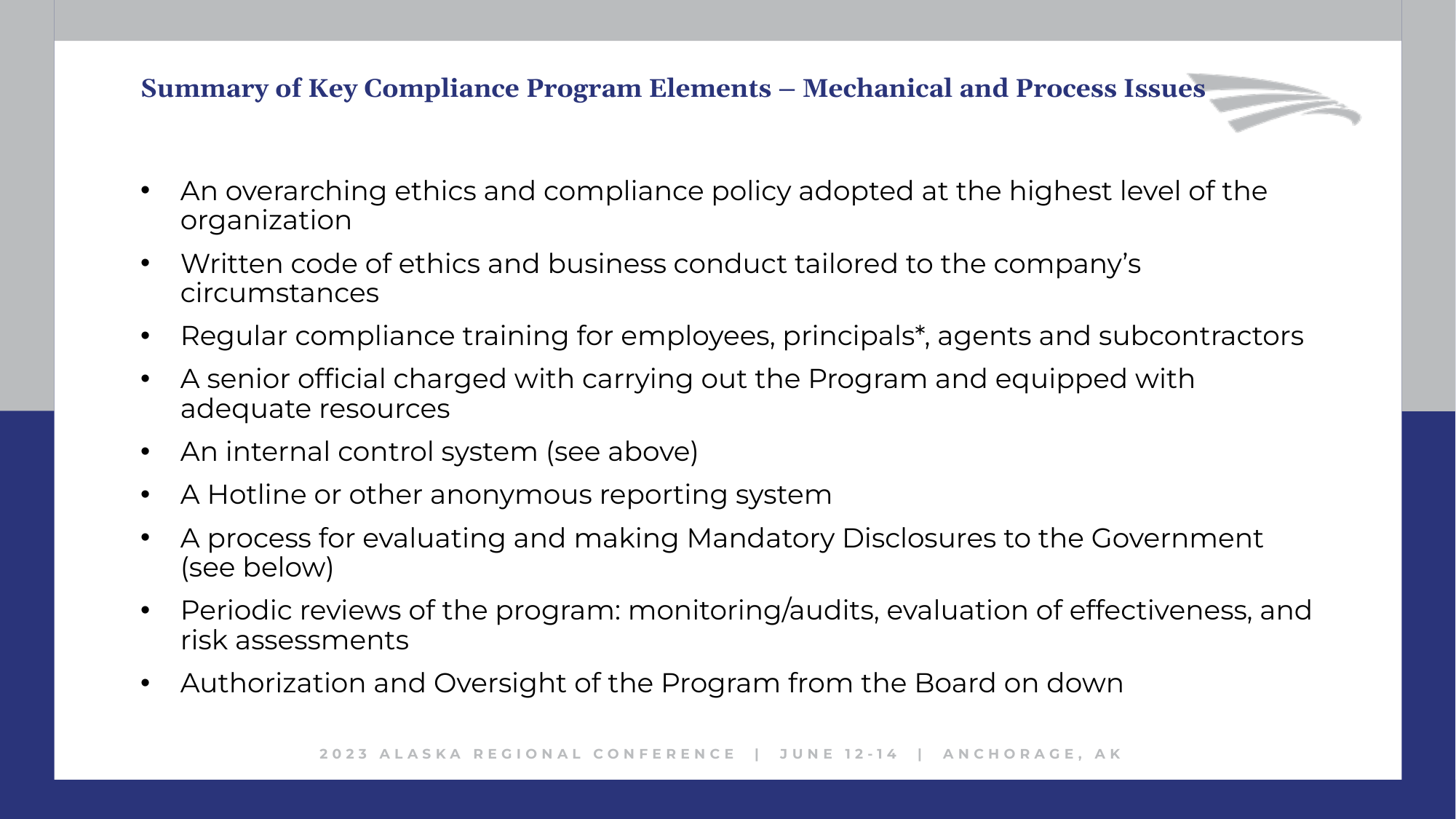

Summary of Key Compliance Program Elements – Mechanical and Process Issues
An overarching ethics and compliance policy adopted at the highest level of the organization
Written code of ethics and business conduct tailored to the company’s circumstances
Regular compliance training for employees, principals*, agents and subcontractors
A senior official charged with carrying out the Program and equipped with adequate resources
An internal control system (see above)
A Hotline or other anonymous reporting system
A process for evaluating and making Mandatory Disclosures to the Government (see below)
Periodic reviews of the program: monitoring/audits, evaluation of effectiveness, and risk assessments
Authorization and Oversight of the Program from the Board on down